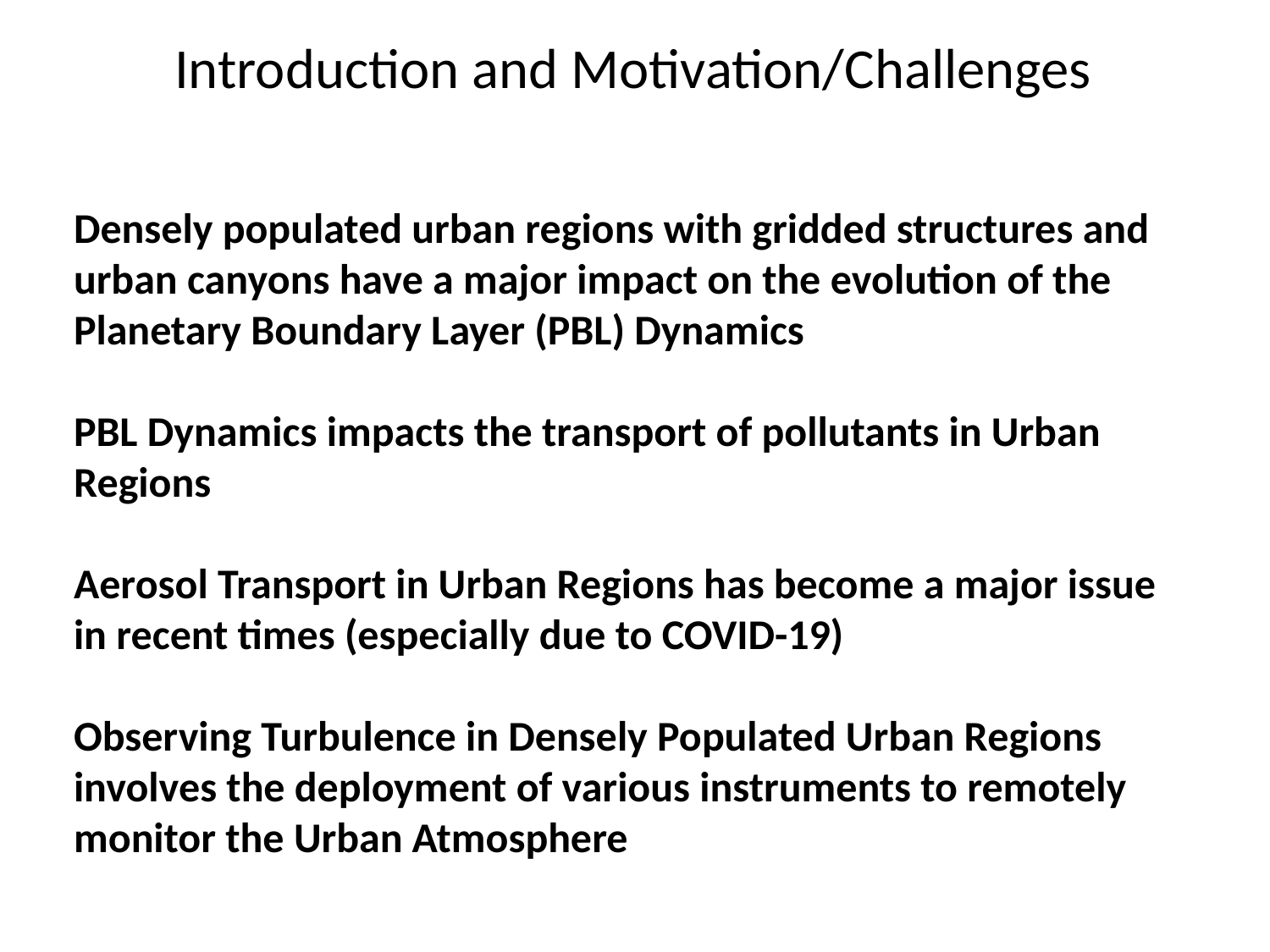

Introduction and Motivation/Challenges
Densely populated urban regions with gridded structures and urban canyons have a major impact on the evolution of the Planetary Boundary Layer (PBL) Dynamics

PBL Dynamics impacts the transport of pollutants in Urban Regions

Aerosol Transport in Urban Regions has become a major issue in recent times (especially due to COVID-19)

Observing Turbulence in Densely Populated Urban Regions involves the deployment of various instruments to remotely  monitor the Urban Atmosphere